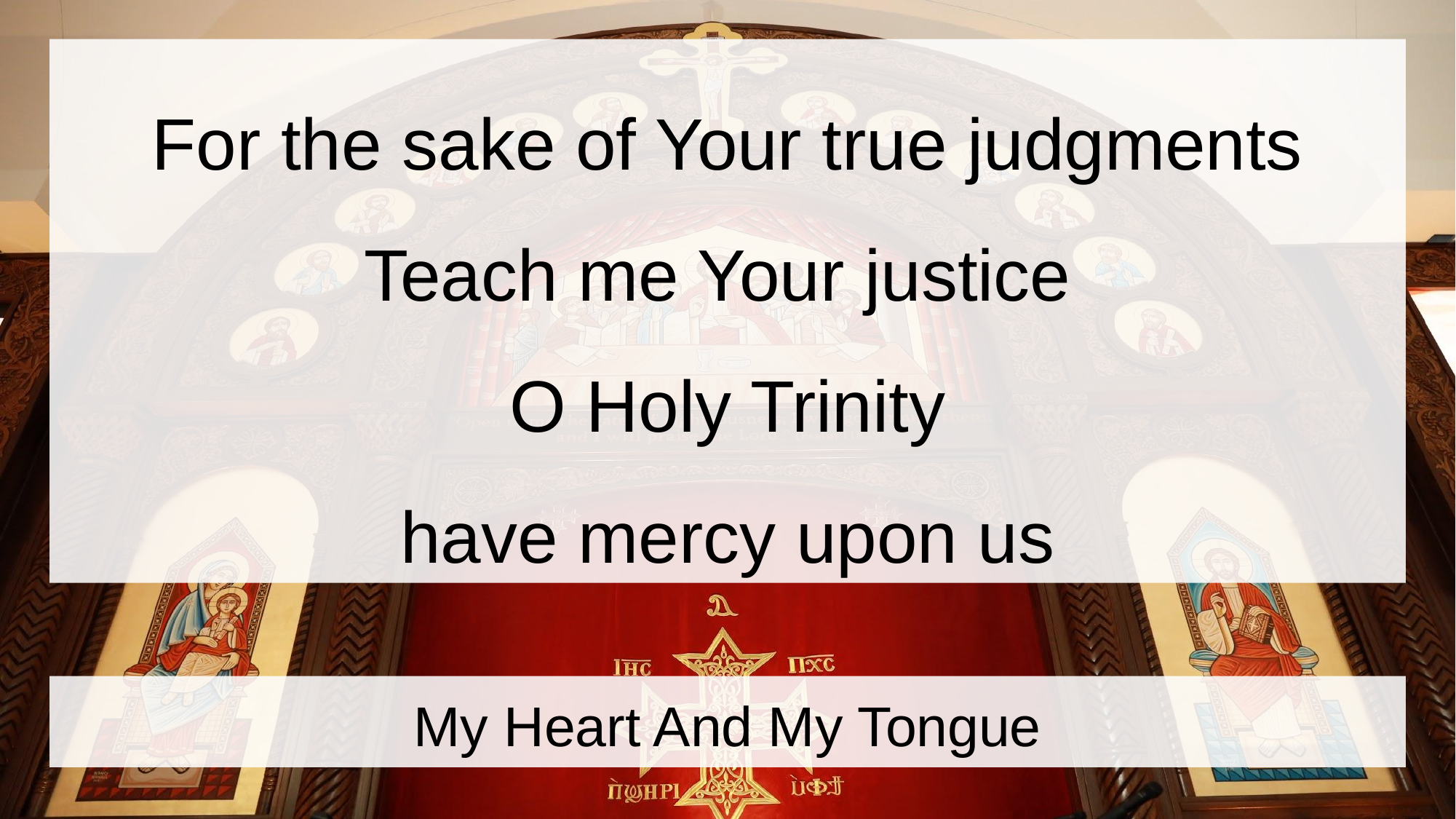

For the sake of Your true judgments Teach me Your justice
O Holy Trinity
have mercy upon us

# My Heart And My Tongue